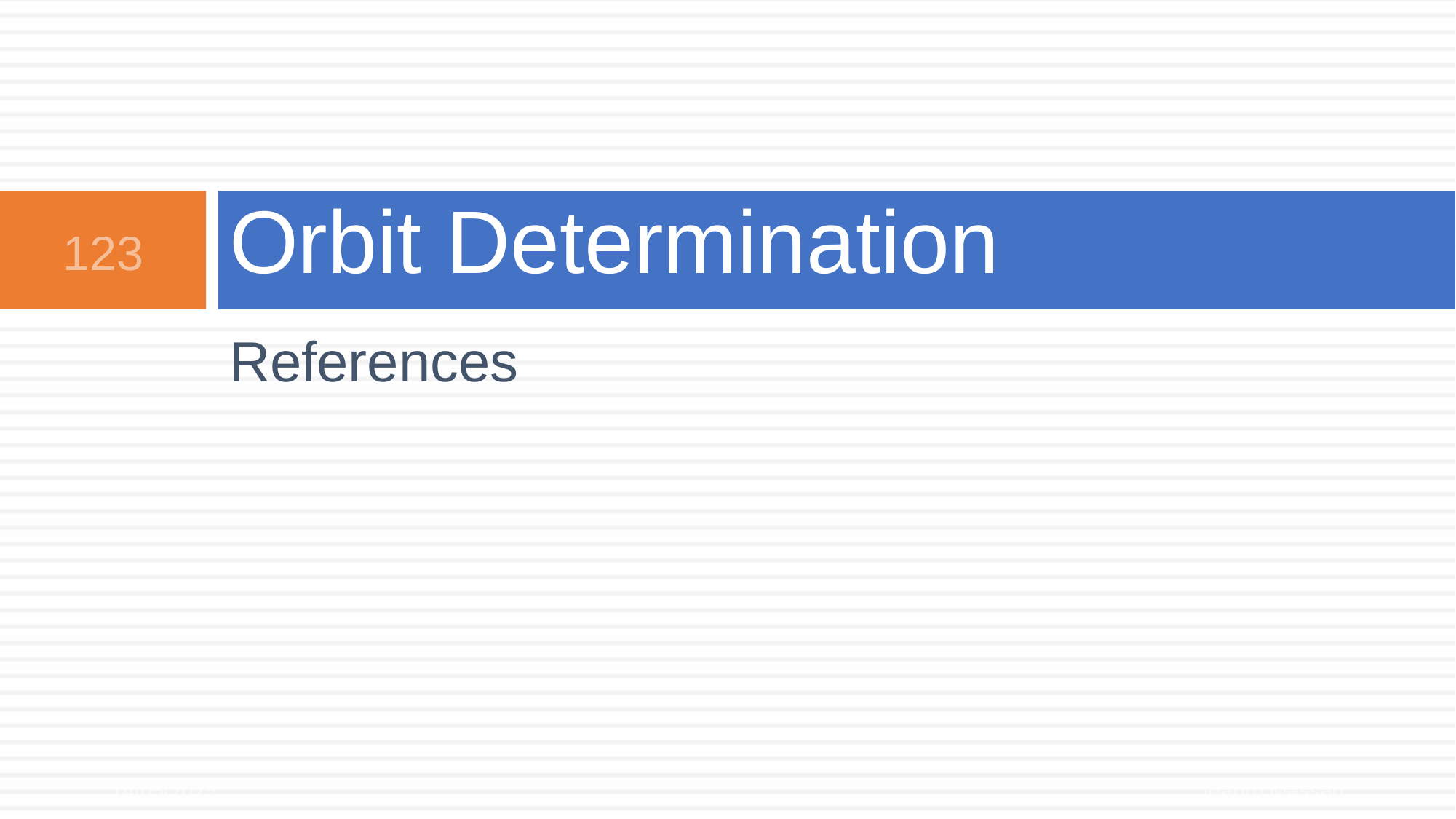

# Orbit Determination
123
References
14/05/2025
Mauro Massari